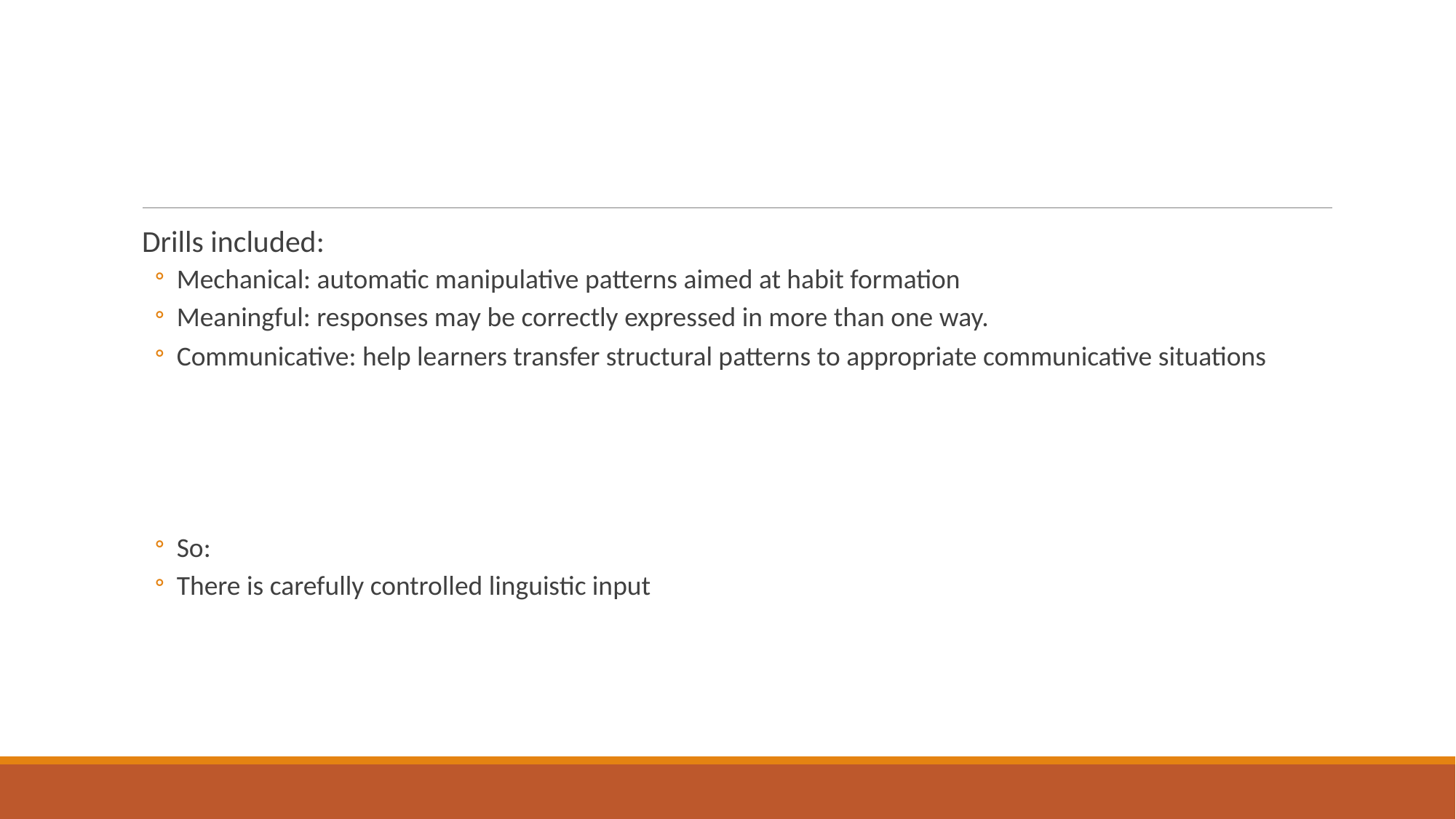

#
Drills included:
Mechanical: automatic manipulative patterns aimed at habit formation
Meaningful: responses may be correctly expressed in more than one way.
Communicative: help learners transfer structural patterns to appropriate communicative situations

So:
There is carefully controlled linguistic input